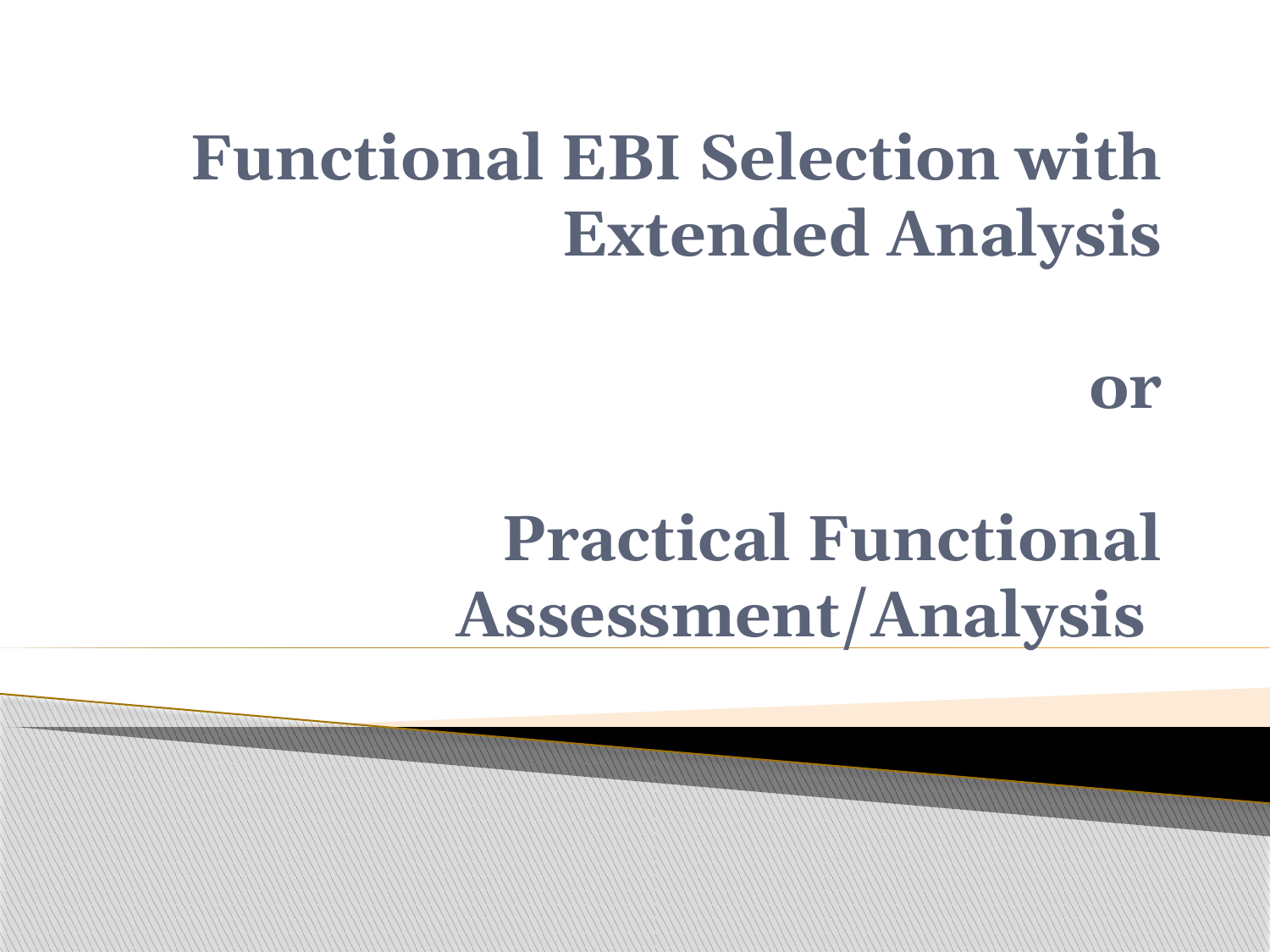

# Functional EBI Selection with Extended Analysis or Practical Functional Assessment/Analysis